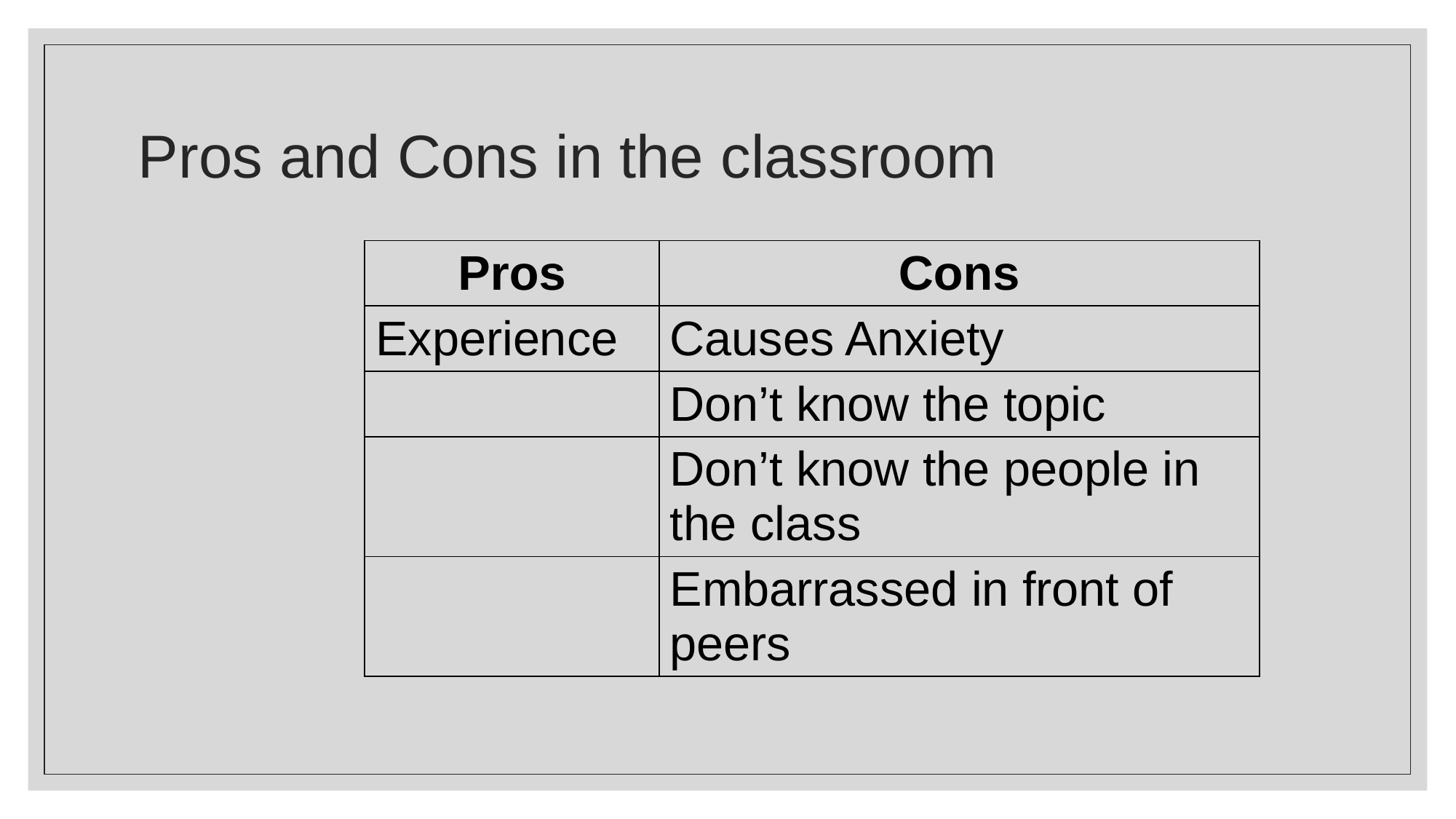

# Pros and Cons in the classroom
| Pros | Cons |
| --- | --- |
| Experience | Causes Anxiety |
|  | Don’t know the topic |
|  | Don’t know the people in the class |
|  | Embarrassed in front of peers |